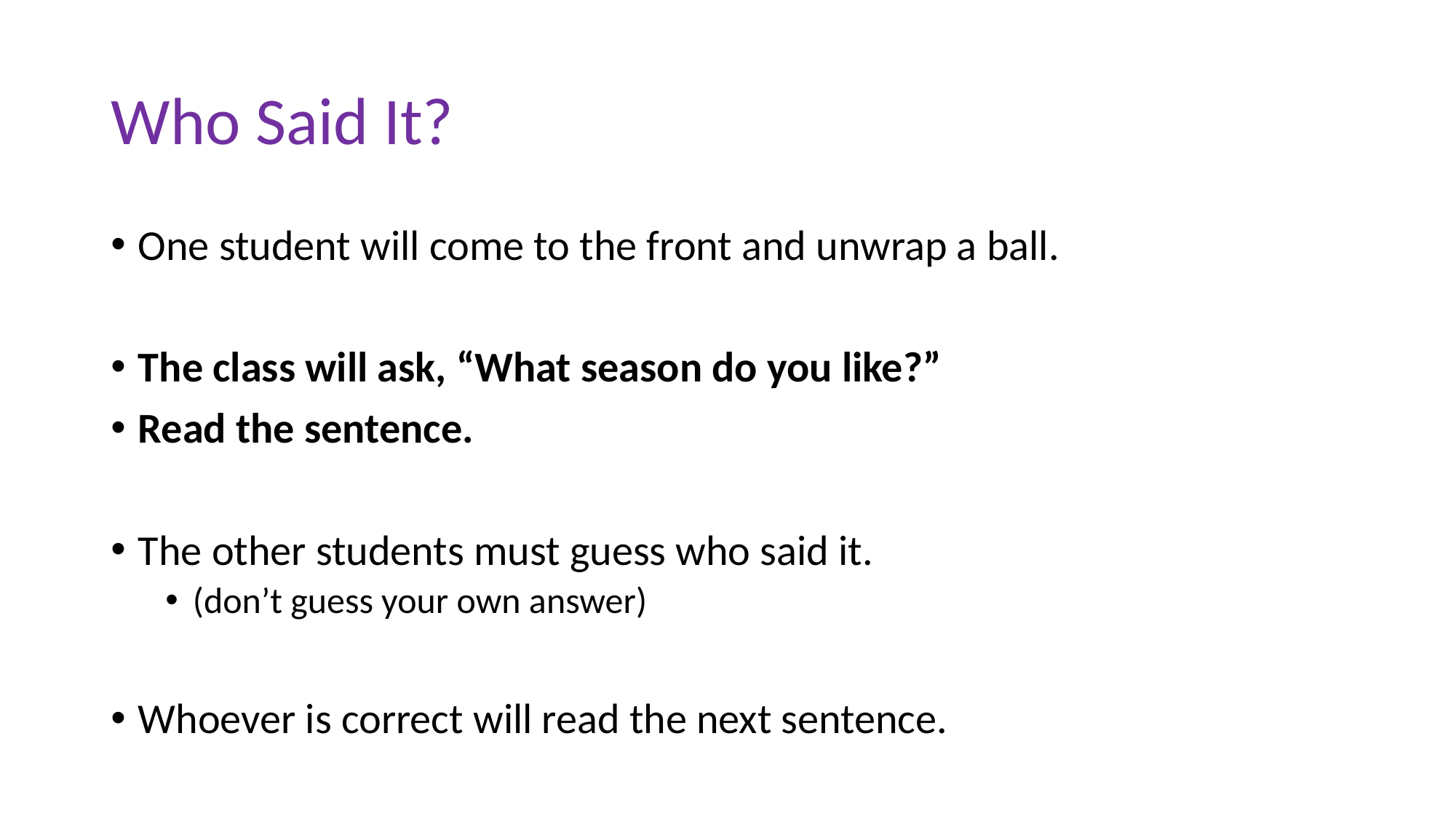

# Who Said It?
One student will come to the front and unwrap a ball.

The class will ask, “What season do you like?”
Read the sentence.

The other students must guess who said it.
(don’t guess your own answer)

Whoever is correct will read the next sentence.